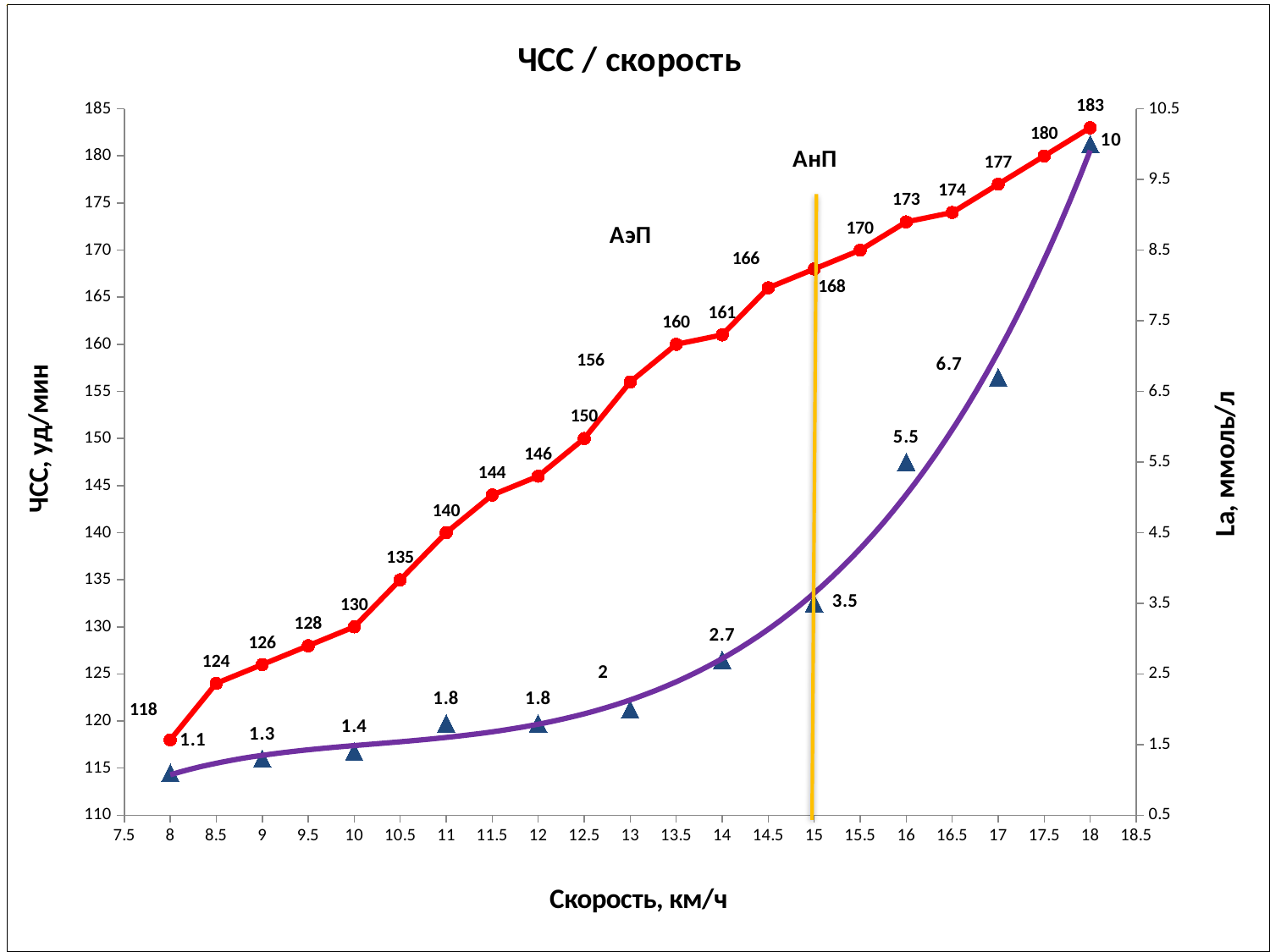

### Chart: ЧСС / скорость

| Category |  |  |
|---|---|---|